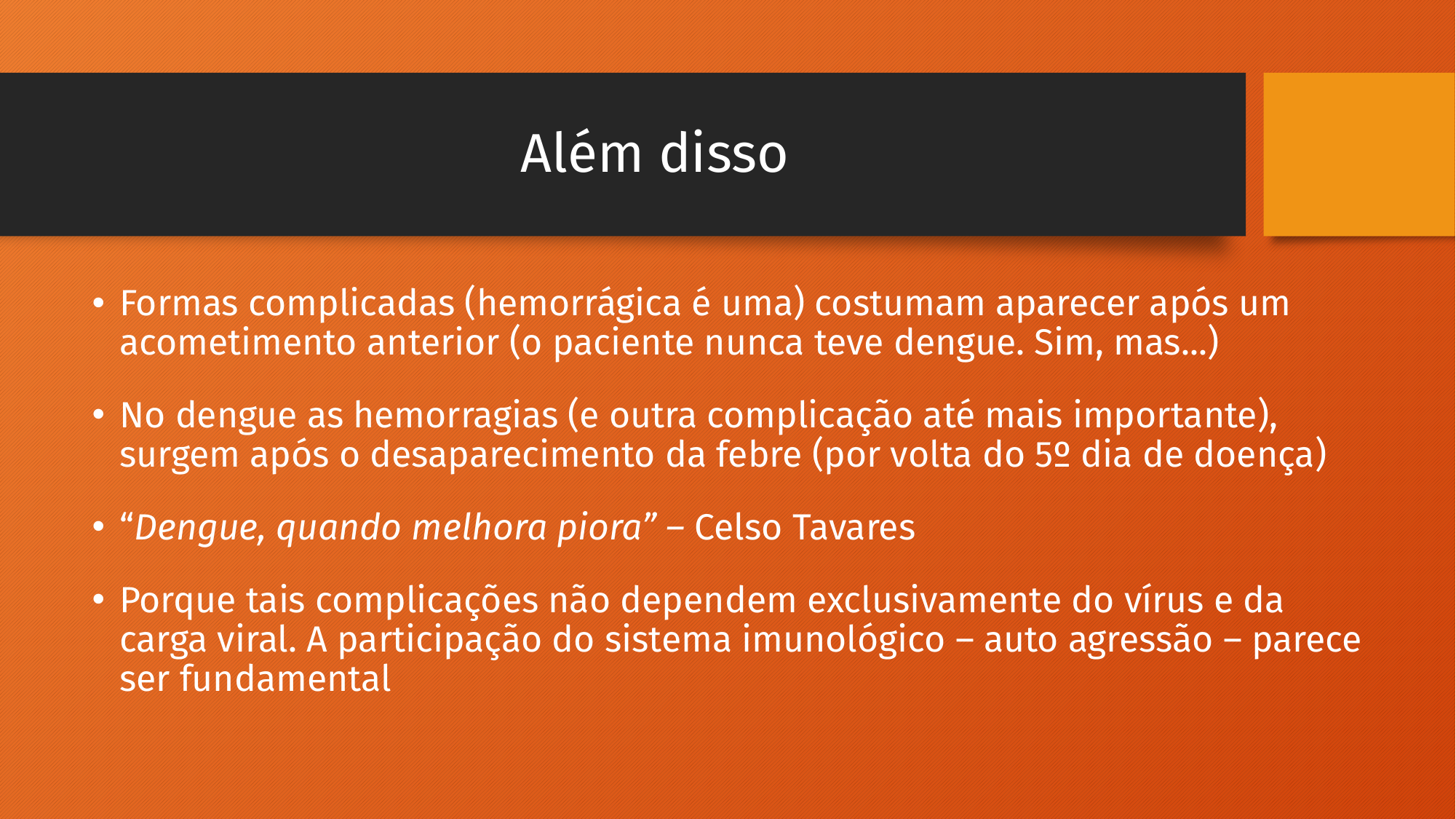

# Além disso
Formas complicadas (hemorrágica é uma) costumam aparecer após um acometimento anterior (o paciente nunca teve dengue. Sim, mas...)
No dengue as hemorragias (e outra complicação até mais importante), surgem após o desaparecimento da febre (por volta do 5º dia de doença)
“Dengue, quando melhora piora” – Celso Tavares
Porque tais complicações não dependem exclusivamente do vírus e da carga viral. A participação do sistema imunológico – auto agressão – parece ser fundamental